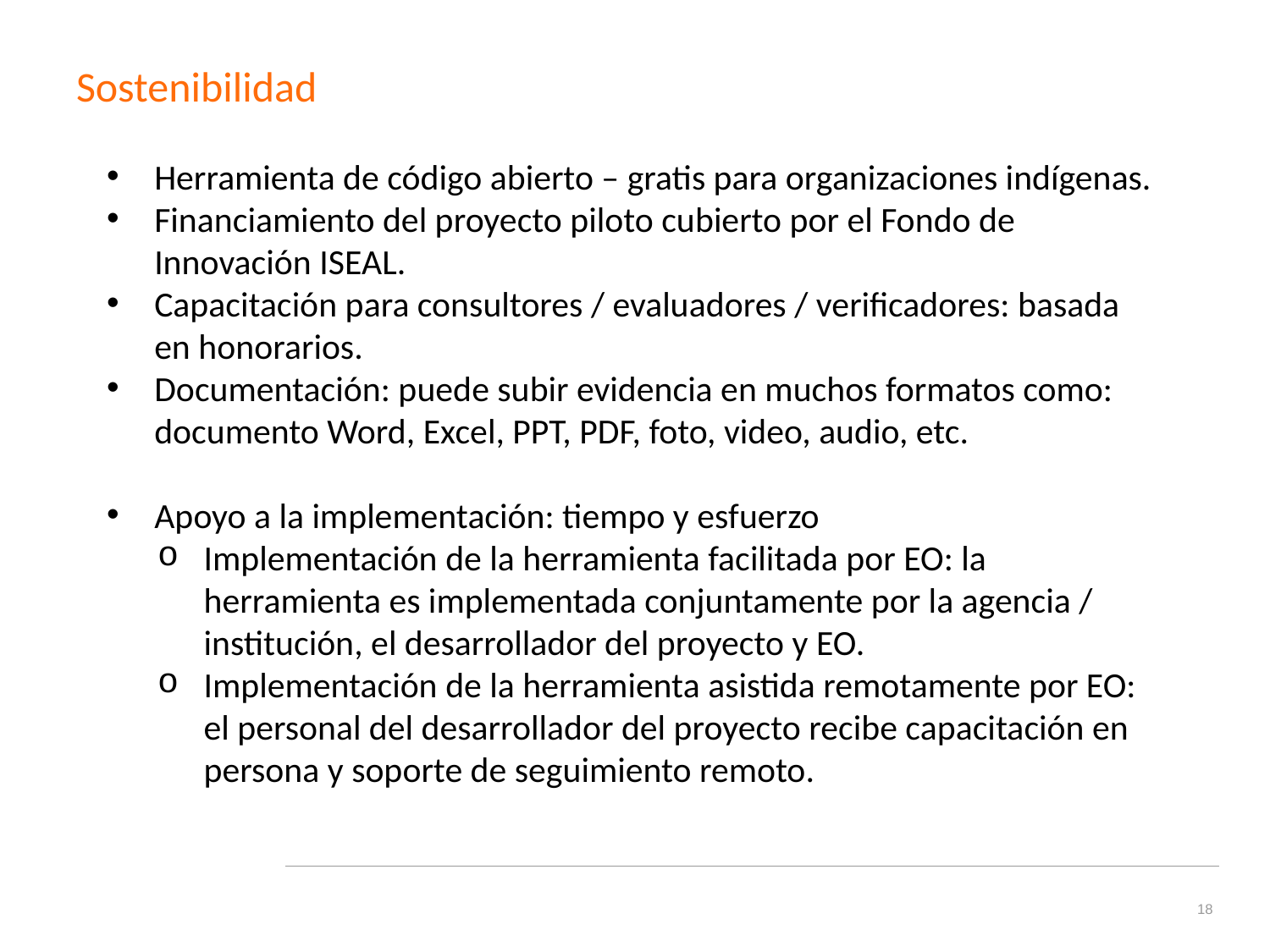

# Sostenibilidad
Herramienta de código abierto – gratis para organizaciones indígenas.
Financiamiento del proyecto piloto cubierto por el Fondo de Innovación ISEAL.
Capacitación para consultores / evaluadores / verificadores: basada en honorarios.
Documentación: puede subir evidencia en muchos formatos como: documento Word, Excel, PPT, PDF, foto, video, audio, etc.

Apoyo a la implementación: tiempo y esfuerzo
Implementación de la herramienta facilitada por EO: la herramienta es implementada conjuntamente por la agencia / institución, el desarrollador del proyecto y EO.
Implementación de la herramienta asistida remotamente por EO: el personal del desarrollador del proyecto recibe capacitación en persona y soporte de seguimiento remoto.